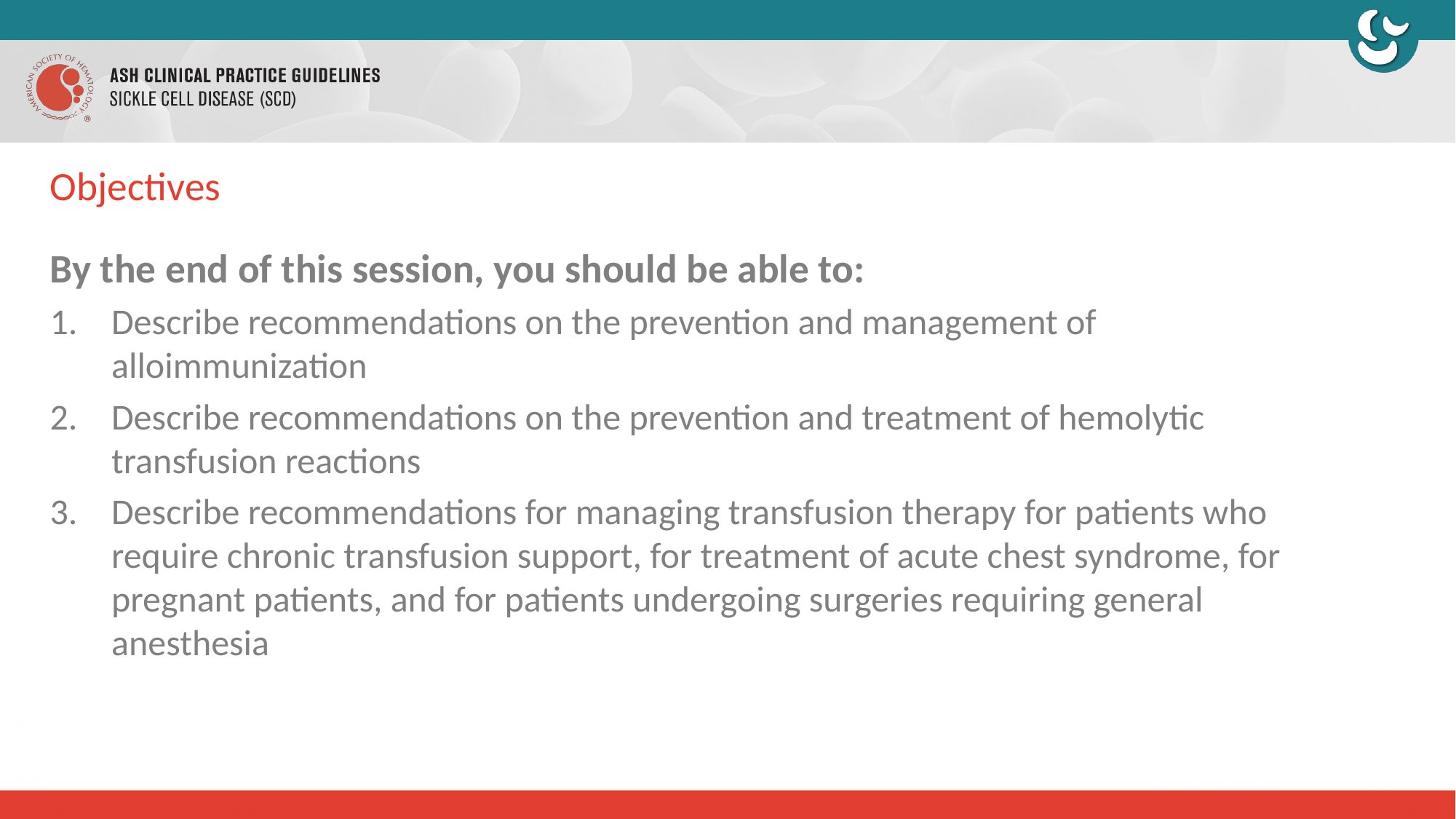

# Objectives
By the end of this session, you should be able to:
Describe recommendations on the prevention and management of alloimmunization
Describe recommendations on the prevention and treatment of hemolytic transfusion reactions
Describe recommendations for managing transfusion therapy for patients who require chronic transfusion support, for treatment of acute chest syndrome, for pregnant patients, and for patients undergoing surgeries requiring general anesthesia